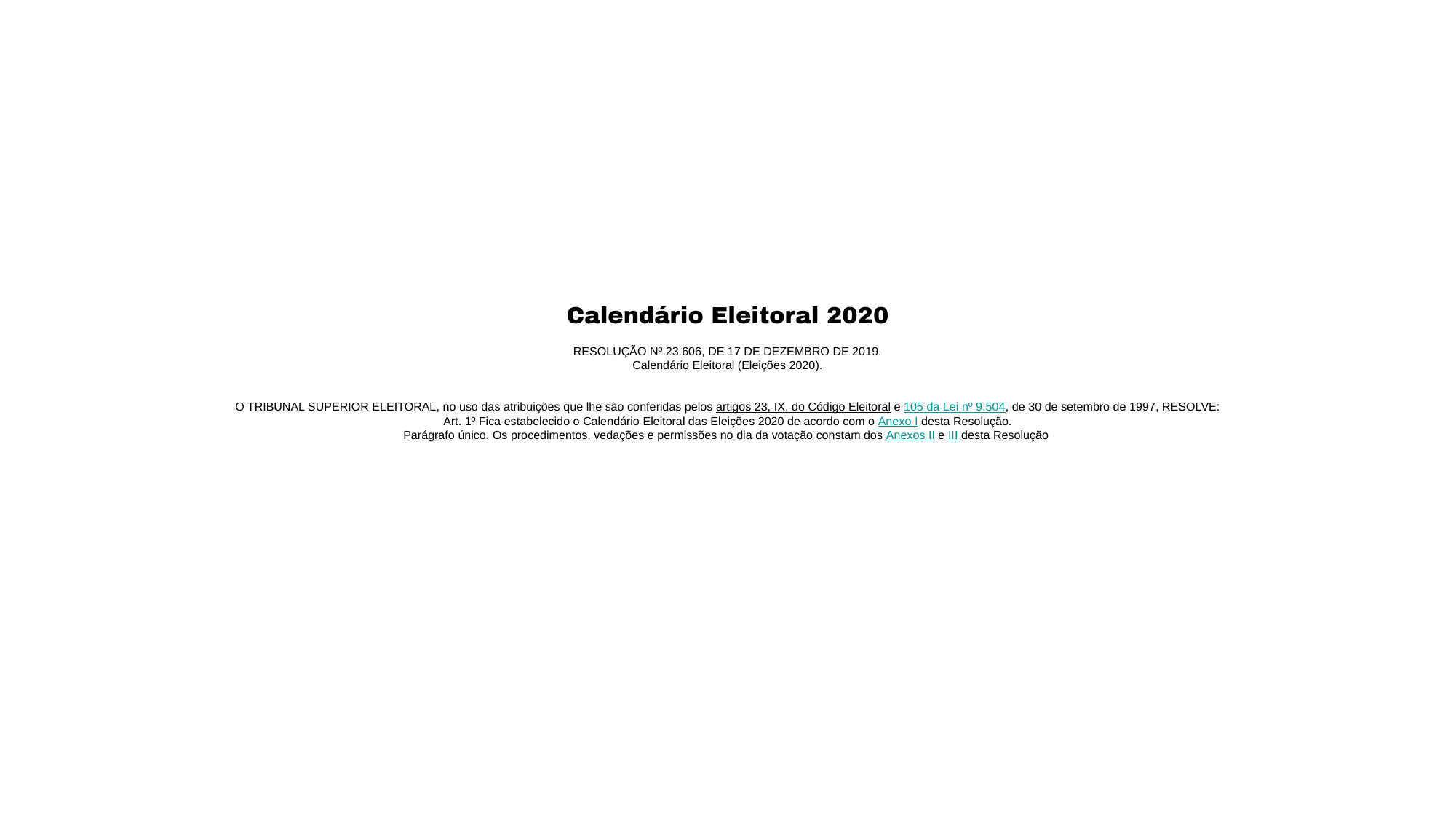

Calendário Eleitoral 2020
RESOLUÇÃO Nº 23.606, DE 17 DE DEZEMBRO DE 2019.
Calendário Eleitoral (Eleições 2020).
O TRIBUNAL SUPERIOR ELEITORAL, no uso das atribuições que lhe são conferidas pelos artigos 23, IX, do Código Eleitoral e 105 da Lei nº 9.504, de 30 de setembro de 1997, RESOLVE:
Art. 1º Fica estabelecido o Calendário Eleitoral das Eleições 2020 de acordo com o Anexo I desta Resolução.
Parágrafo único. Os procedimentos, vedações e permissões no dia da votação constam dos Anexos II e III desta Resolução